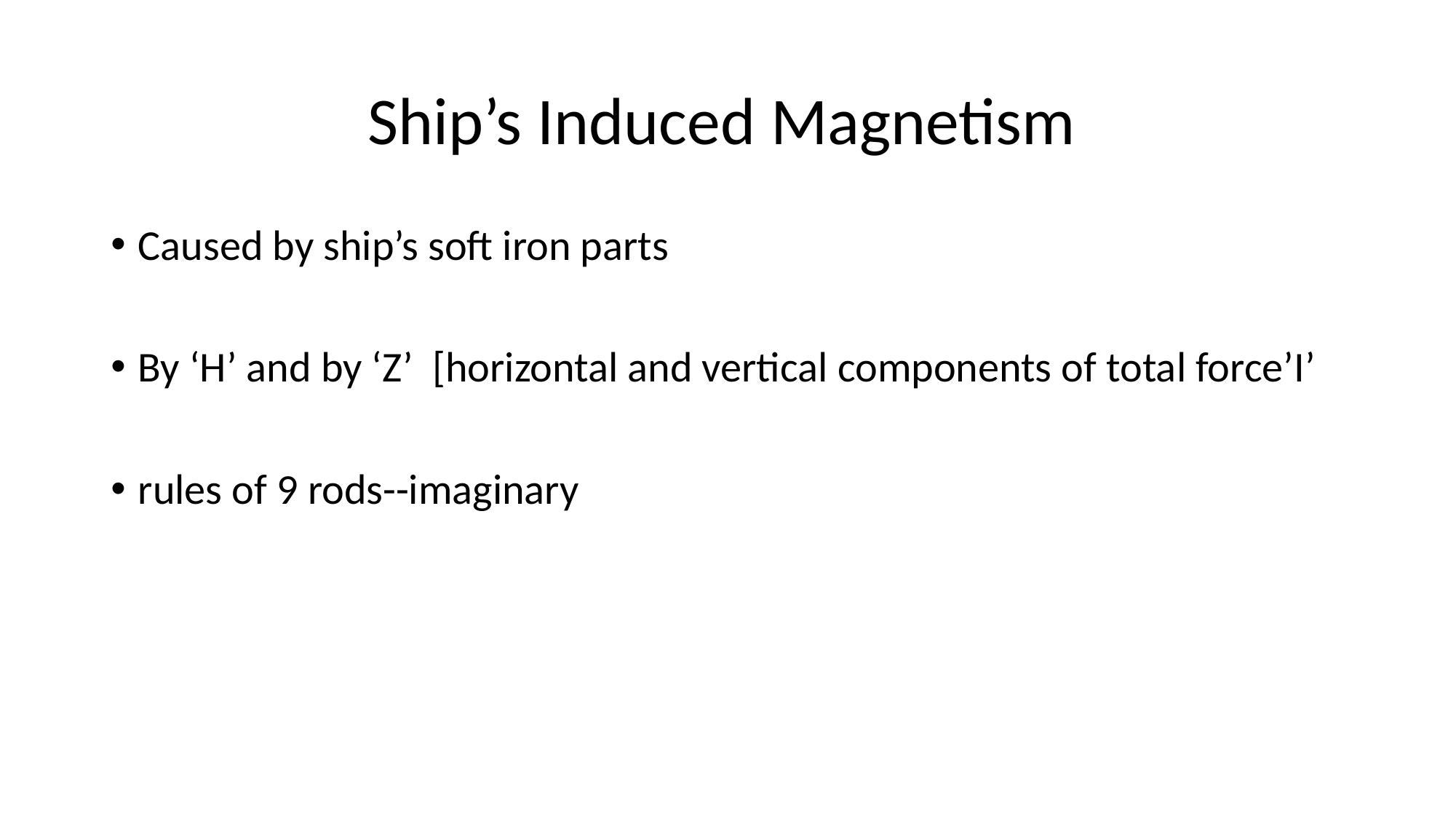

# Ship’s Induced Magnetism
Caused by ship’s soft iron parts

By ‘H’ and by ‘Z’  [horizontal and vertical components of total force’I’

rules of 9 rods--imaginary